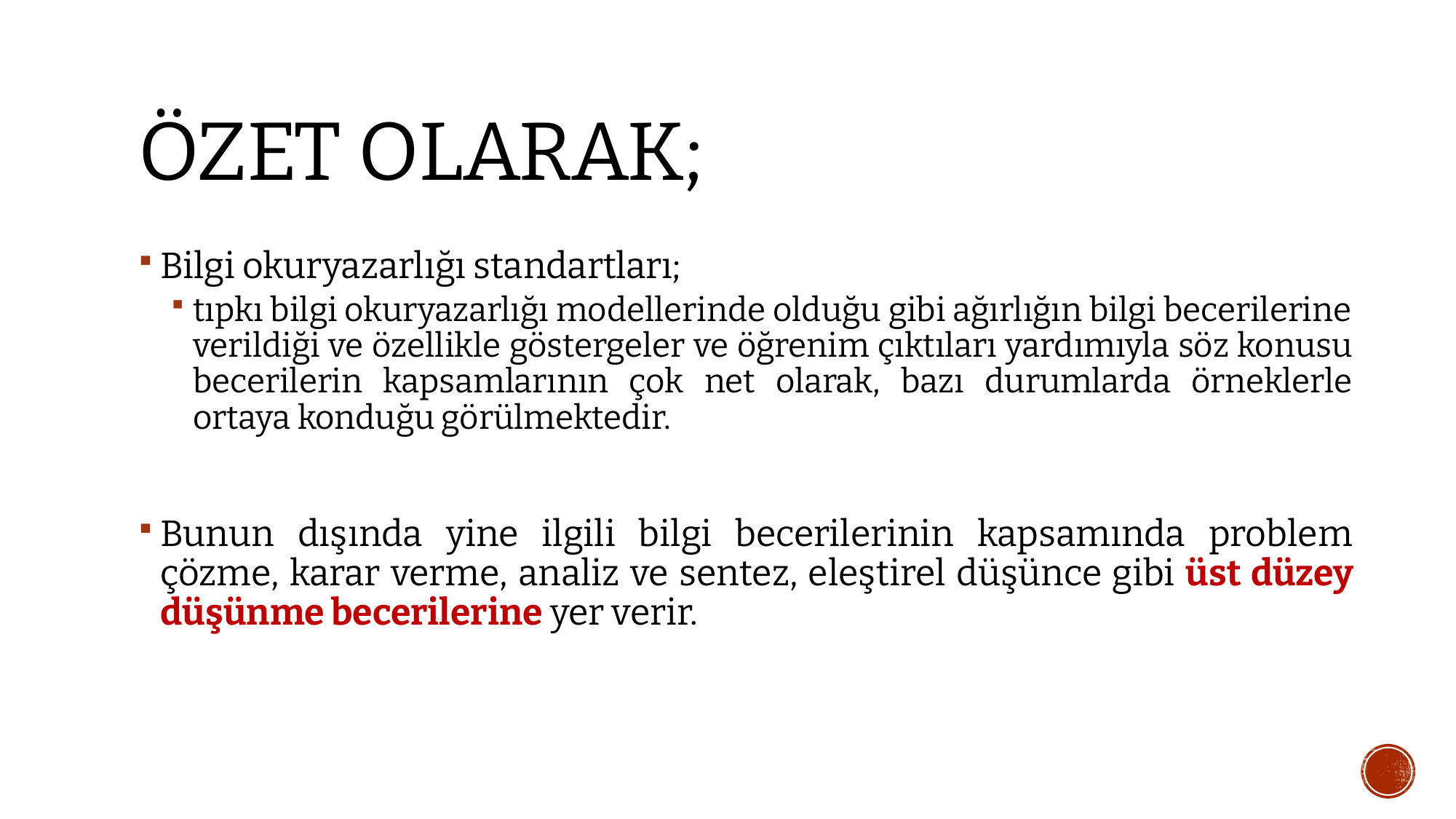

# Özet olarak;

Bilgi okuryazarlığı standartları;
tıpkı bilgi okuryazarlığı modellerinde olduğu gibi ağırlığın bilgi becerilerine verildiği ve özellikle göstergeler ve öğrenim çıktıları yardımıyla söz konusu becerilerin kapsamlarının çok net olarak, bazı durumlarda örneklerle ortaya konduğu görülmektedir.

Bunun dışında yine ilgili bilgi becerilerinin kapsamında problem çözme, karar verme, analiz ve sentez, eleştirel düşünce gibi üst düzey düşünme becerilerine yer verir.